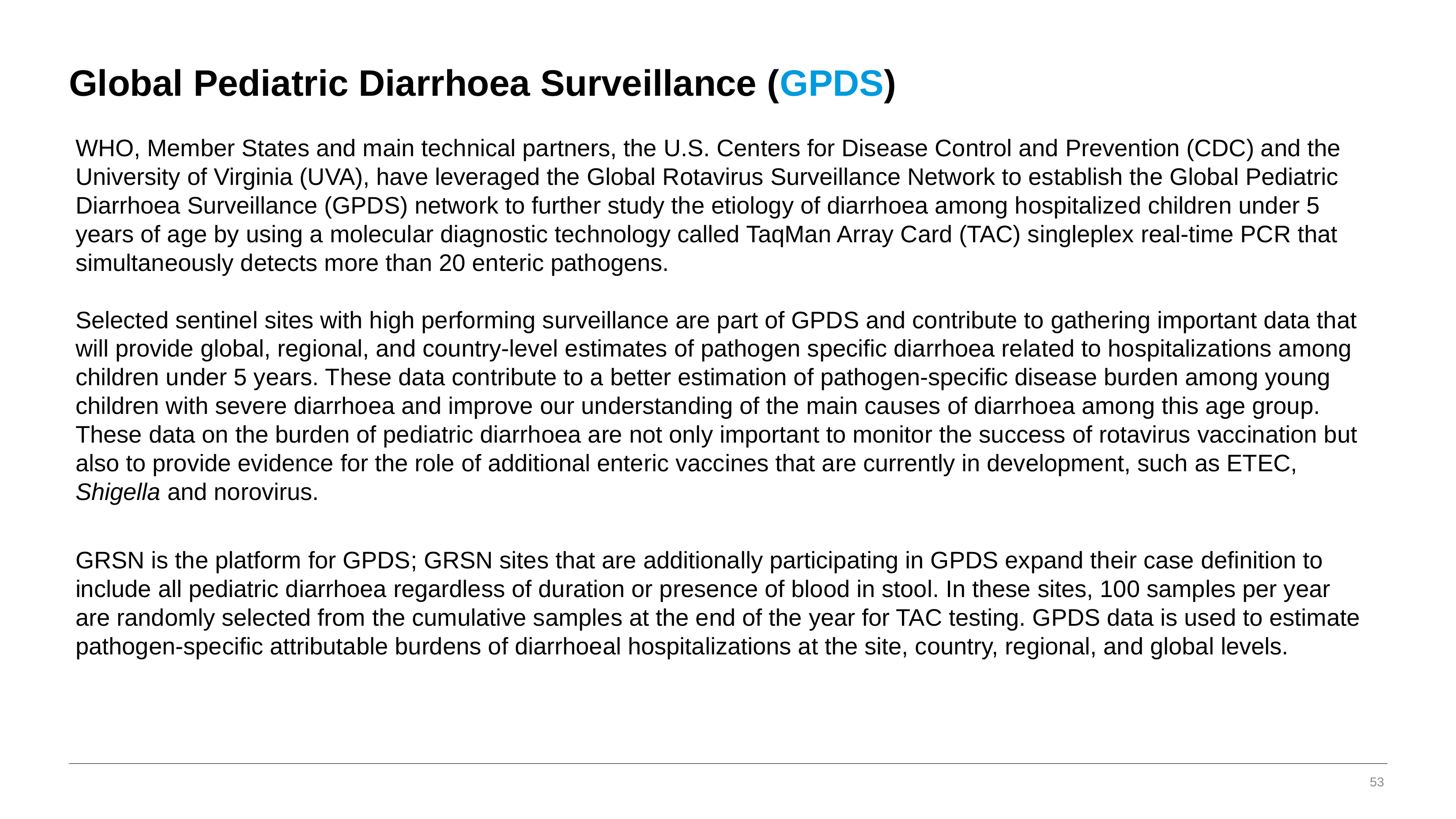

# Global Pediatric Diarrhoea Surveillance (GPDS)
WHO, Member States and main technical partners, the U.S. Centers for Disease Control and Prevention (CDC) and the University of Virginia (UVA), have leveraged the Global Rotavirus Surveillance Network to establish the Global Pediatric Diarrhoea Surveillance (GPDS) network to further study the etiology of diarrhoea among hospitalized children under 5 years of age by using a molecular diagnostic technology called TaqMan Array Card (TAC) singleplex real-time PCR that simultaneously detects more than 20 enteric pathogens. 
 
Selected sentinel sites with high performing surveillance are part of GPDS and contribute to gathering important data that will provide global, regional, and country-level estimates of pathogen specific diarrhoea related to hospitalizations among children under 5 years. These data contribute to a better estimation of pathogen-specific disease burden among young children with severe diarrhoea and improve our understanding of the main causes of diarrhoea among this age group. These data on the burden of pediatric diarrhoea are not only important to monitor the success of rotavirus vaccination but also to provide evidence for the role of additional enteric vaccines that are currently in development, such as ETEC, Shigella and norovirus.

GRSN is the platform for GPDS; GRSN sites that are additionally participating in GPDS expand their case definition to include all pediatric diarrhoea regardless of duration or presence of blood in stool. In these sites, 100 samples per year are randomly selected from the cumulative samples at the end of the year for TAC testing. GPDS data is used to estimate pathogen-specific attributable burdens of diarrhoeal hospitalizations at the site, country, regional, and global levels.
53